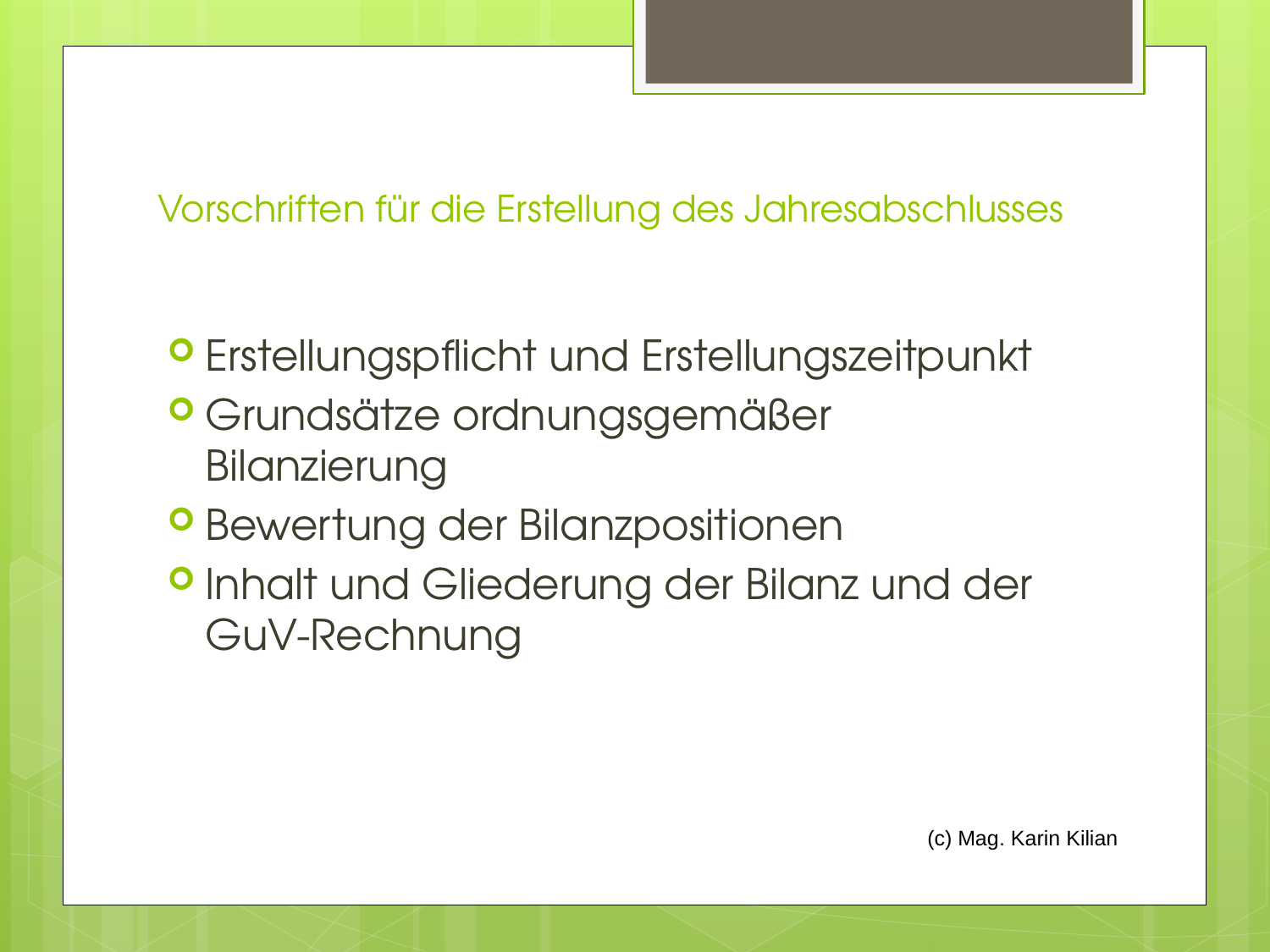

# Vorschriften für die Erstellung des Jahresabschlusses
Erstellungspflicht und Erstellungszeitpunkt
Grundsätze ordnungsgemäßer Bilanzierung
Bewertung der Bilanzpositionen
Inhalt und Gliederung der Bilanz und der
GuV-Rechnung
(c) Mag. Karin Kilian